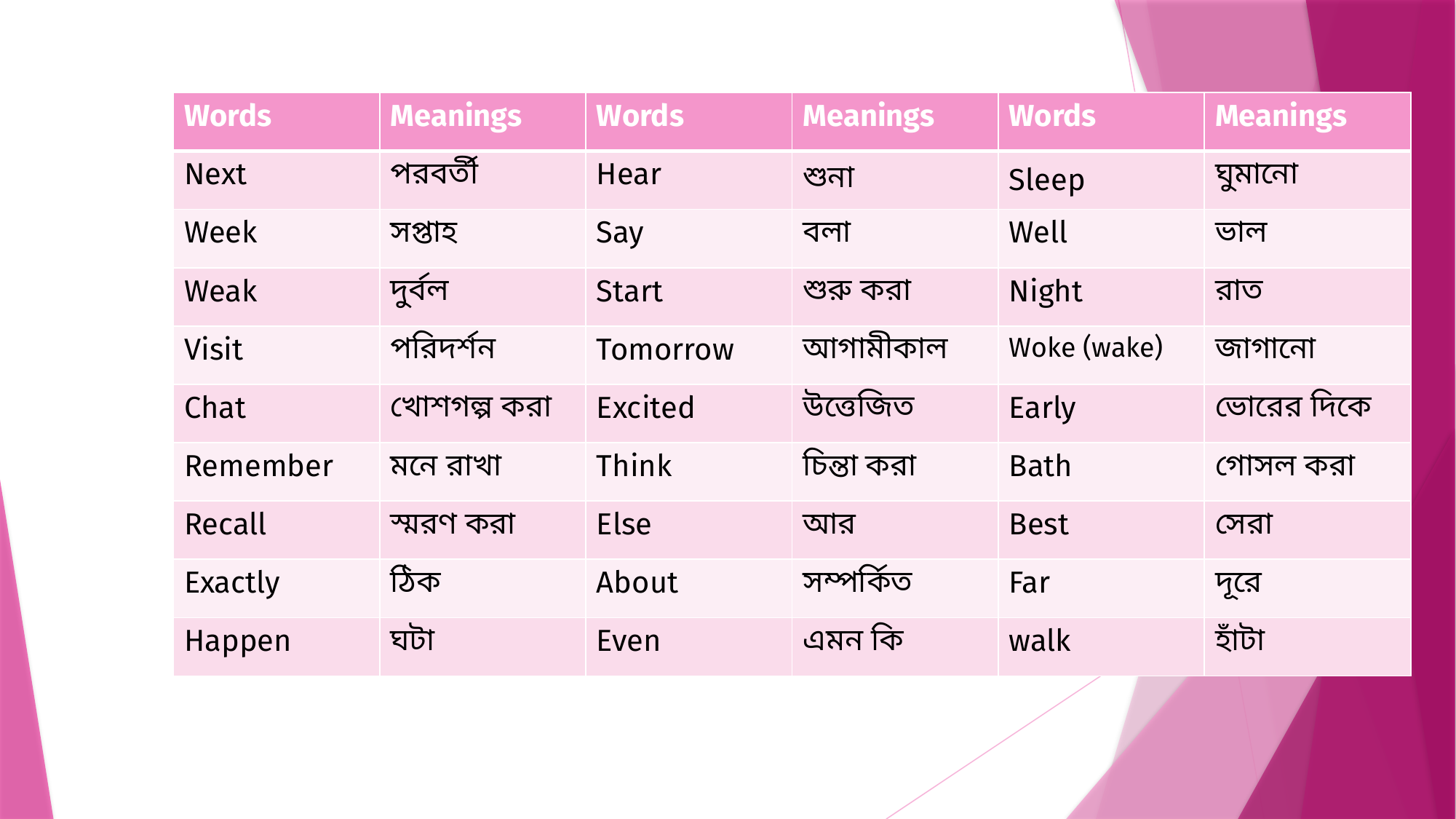

| Words | Meanings | Words | Meanings | Words | Meanings |
| --- | --- | --- | --- | --- | --- |
| Next | পরবর্তী | Hear | শুনা | Sleep | ঘুমানো |
| Week | সপ্তাহ | Say | বলা | Well | ভাল |
| Weak | দুর্বল | Start | শুরু করা | Night | রাত |
| Visit | পরিদর্শন | Tomorrow | আগামীকাল | Woke (wake) | জাগানো |
| Chat | খোশগল্প করা | Excited | উত্তেজিত | Early | ভোরের দিকে |
| Remember | মনে রাখা | Think | চিন্তা করা | Bath | গোসল করা |
| Recall | স্মরণ করা | Else | আর | Best | সেরা |
| Exactly | ঠিক | About | সম্পর্কিত | Far | দূরে |
| Happen | ঘটা | Even | এমন কি | walk | হাঁটা |